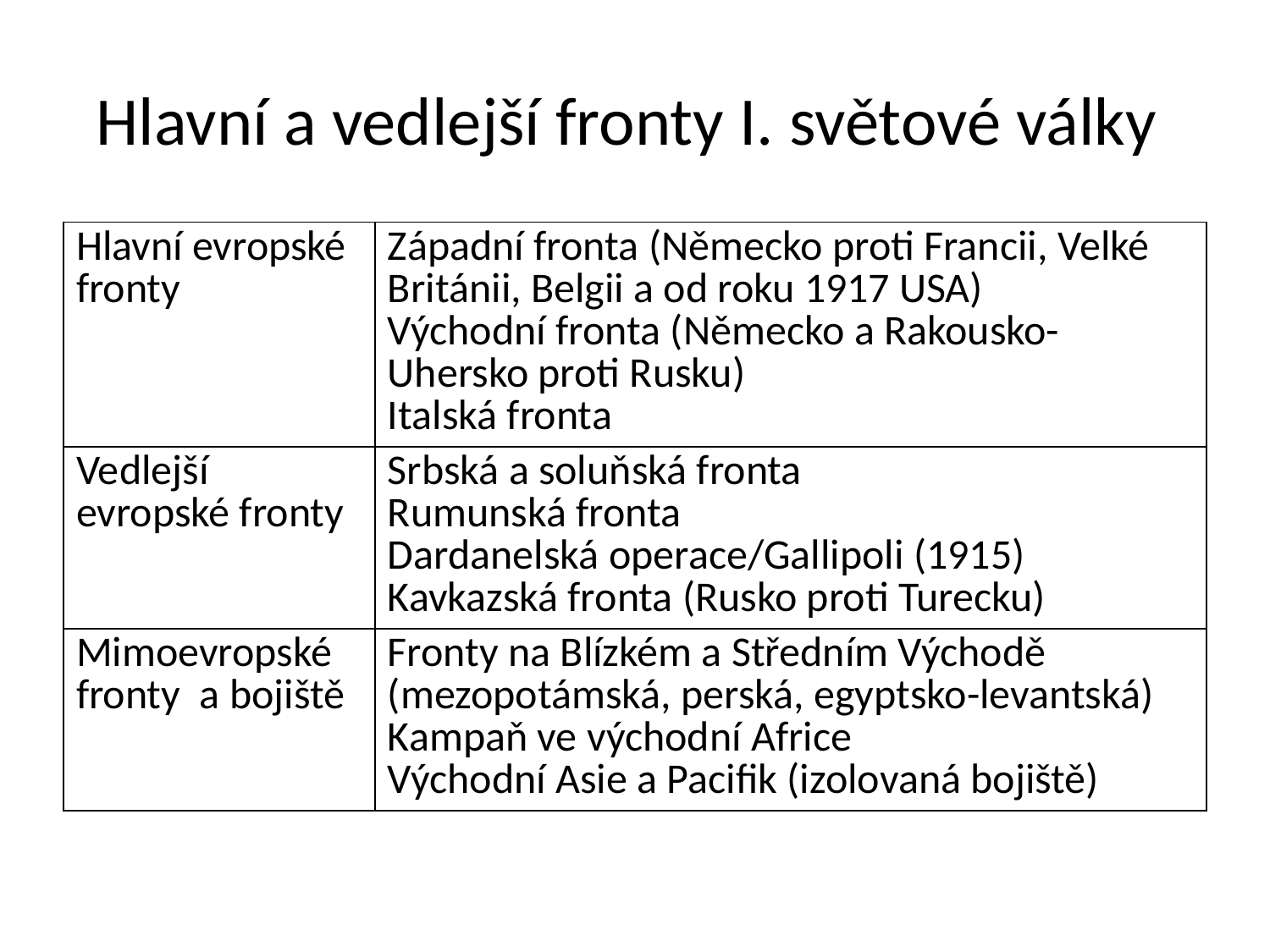

# Hlavní a vedlejší fronty I. světové války
| Hlavní evropské fronty | Západní fronta (Německo proti Francii, Velké Británii, Belgii a od roku 1917 USA) Východní fronta (Německo a Rakousko-Uhersko proti Rusku) Italská fronta |
| --- | --- |
| Vedlejší evropské fronty | Srbská a soluňská fronta Rumunská fronta Dardanelská operace/Gallipoli (1915) Kavkazská fronta (Rusko proti Turecku) |
| Mimoevropské fronty a bojiště | Fronty na Blízkém a Středním Východě (mezopotámská, perská, egyptsko-levantská) Kampaň ve východní Africe Východní Asie a Pacifik (izolovaná bojiště) |